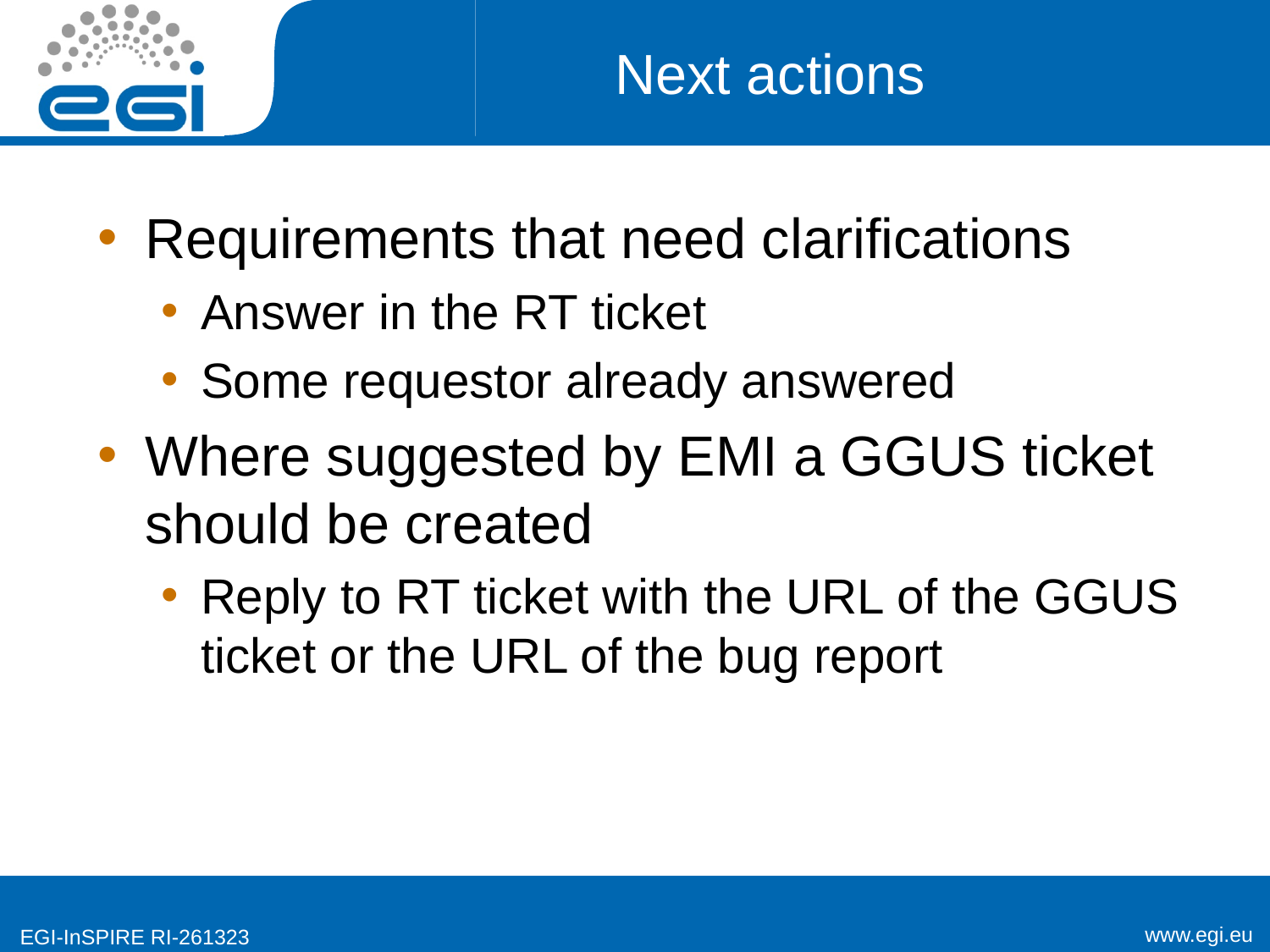

# Next actions
Requirements that need clarifications
Answer in the RT ticket
Some requestor already answered
Where suggested by EMI a GGUS ticket should be created
Reply to RT ticket with the URL of the GGUS ticket or the URL of the bug report